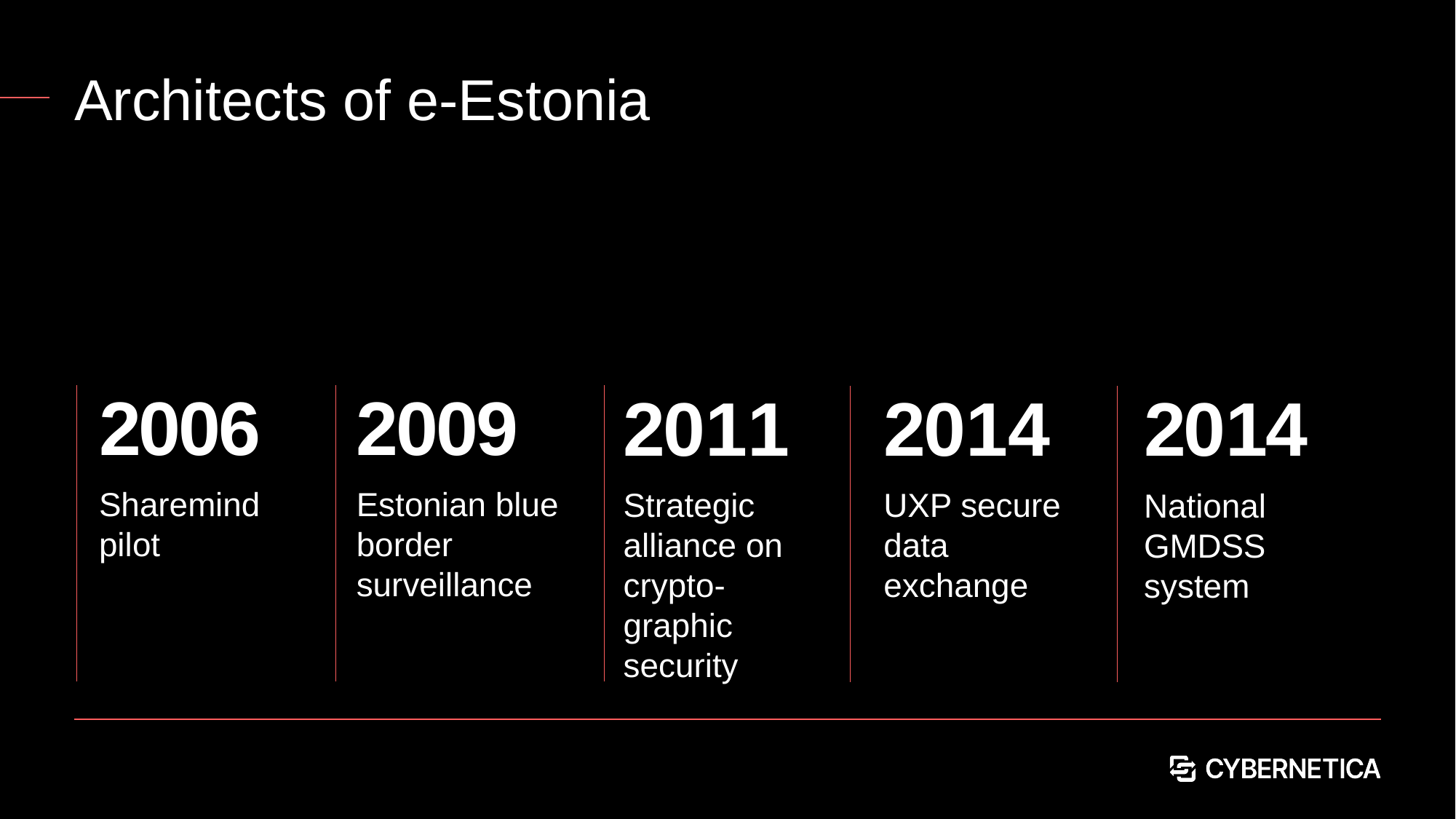

# Architects of e-Estonia
2009
2006
2011
2014
2014
Estonian blue border surveillance
Sharemind pilot
Strategic alliance on crypto-graphic security
UXP secure data exchange
National GMDSS
system